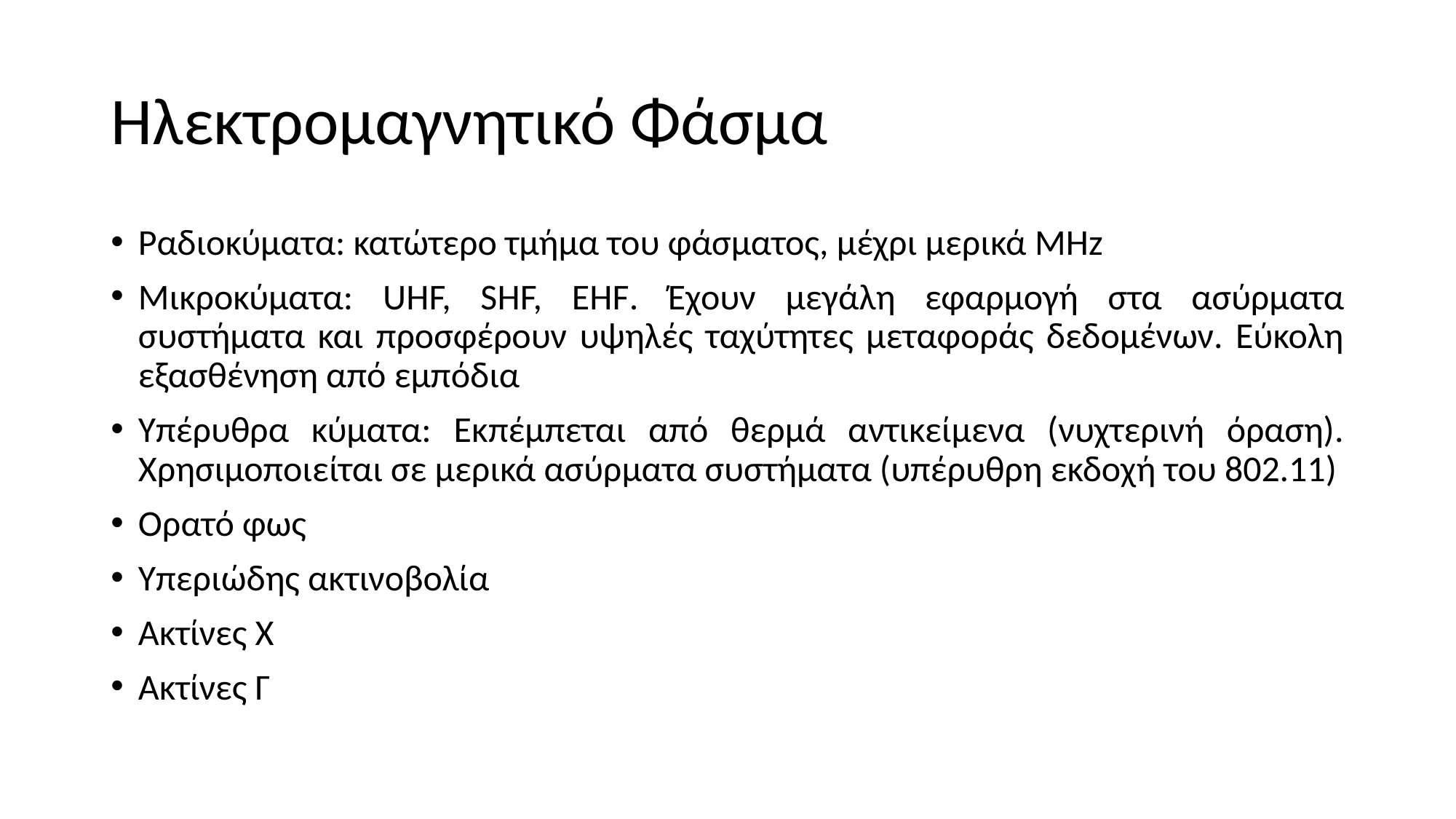

# Ηλεκτρομαγνητικό Φάσμα
Ραδιοκύματα: κατώτερο τμήμα του φάσματος, μέχρι μερικά MHz
Μικροκύματα: UHF, SHF, EHF. Έχουν μεγάλη εφαρμογή στα ασύρματα συστήματα και προσφέρουν υψηλές ταχύτητες μεταφοράς δεδομένων. Εύκολη εξασθένηση από εμπόδια
Υπέρυθρα κύματα: Εκπέμπεται από θερμά αντικείμενα (νυχτερινή όραση). Χρησιμοποιείται σε μερικά ασύρματα συστήματα (υπέρυθρη εκδοχή του 802.11)
Ορατό φως
Υπεριώδης ακτινοβολία
Ακτίνες Χ
Ακτίνες Γ